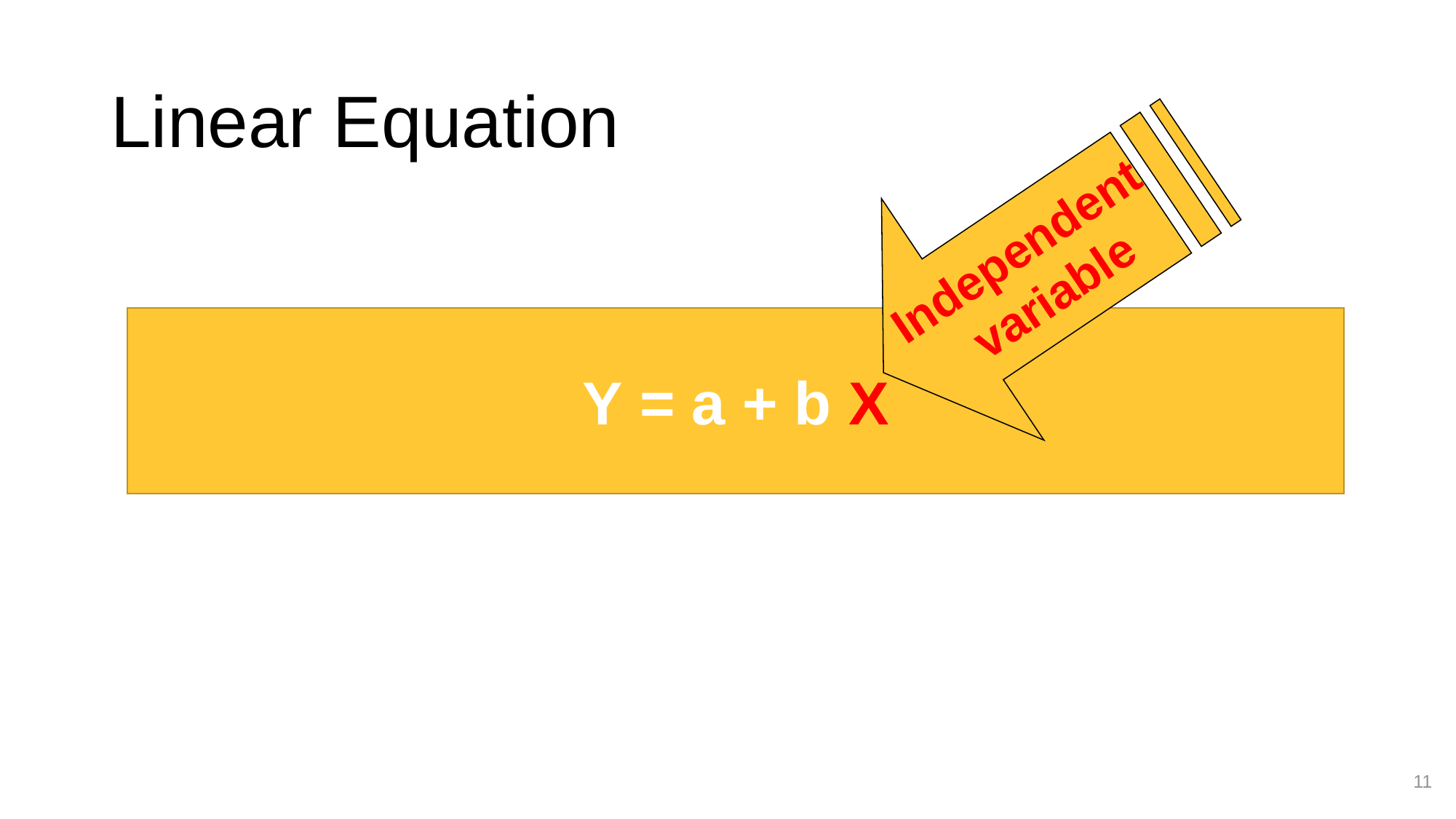

# Linear Equation
Independent
variable
Y = a + b X
11